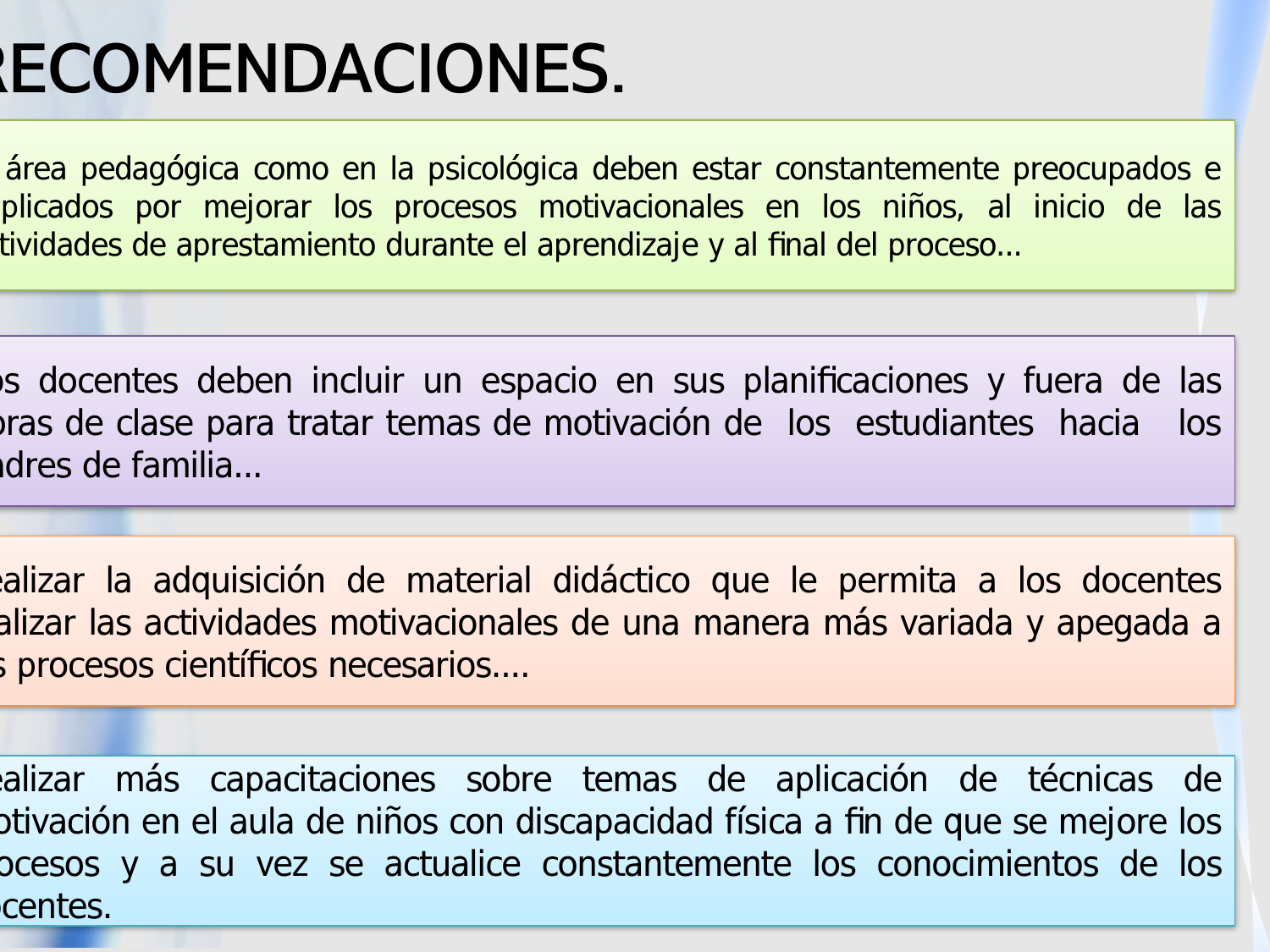

RECOMENDACIONES.
El área pedagógica como en la psicológica deben estar constantemente preocupados e implicados por mejorar los procesos motivacionales en los niños, al inicio de las actividades de aprestamiento durante el aprendizaje y al final del proceso…
Los docentes deben incluir un espacio en sus planificaciones y fuera de las horas de clase para tratar temas de motivación de  los  estudiantes  hacia   los padres de familia…
Realizar la adquisición de material didáctico que le permita a los docentes realizar las actividades motivacionales de una manera más variada y apegada a los procesos científicos necesarios….
Realizar más capacitaciones sobre temas de aplicación de técnicas de motivación en el aula de niños con discapacidad física a fin de que se mejore los procesos y a su vez se actualice constantemente los conocimientos de los docentes.